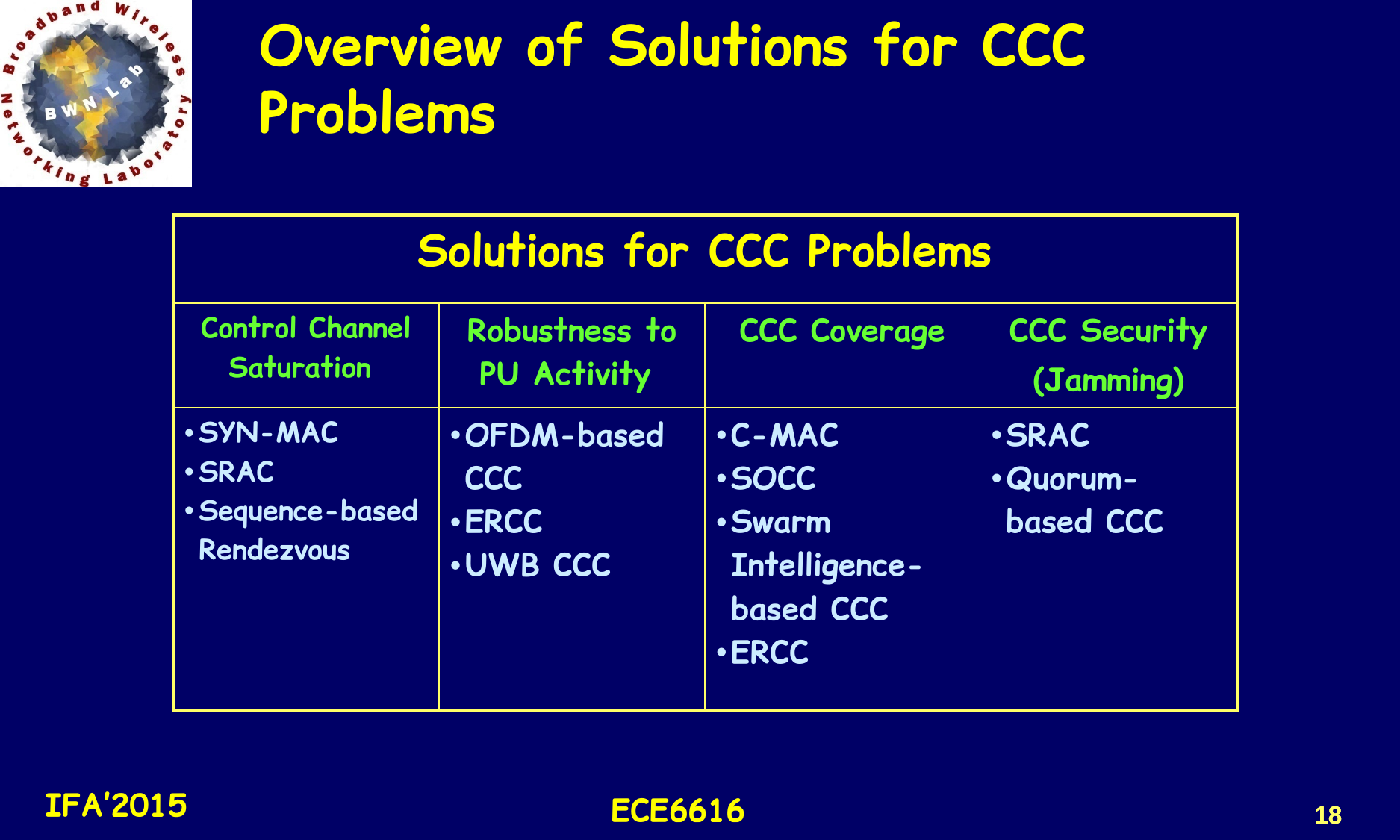

Overview of Solutions for CCC Problems
| Solutions for CCC Problems |  |  |  |
| --- | --- | --- | --- |
| Control Channel Saturation | Robustness to PU Activity | CCC Coverage | CCC Security (Jamming) |
| SYN-MAC SRAC Sequence-based Rendezvous | OFDM-based CCC ERCC UWB CCC | C-MAC SOCC Swarm Intelligence-based CCC ERCC | SRAC Quorum-based CCC |
18
18